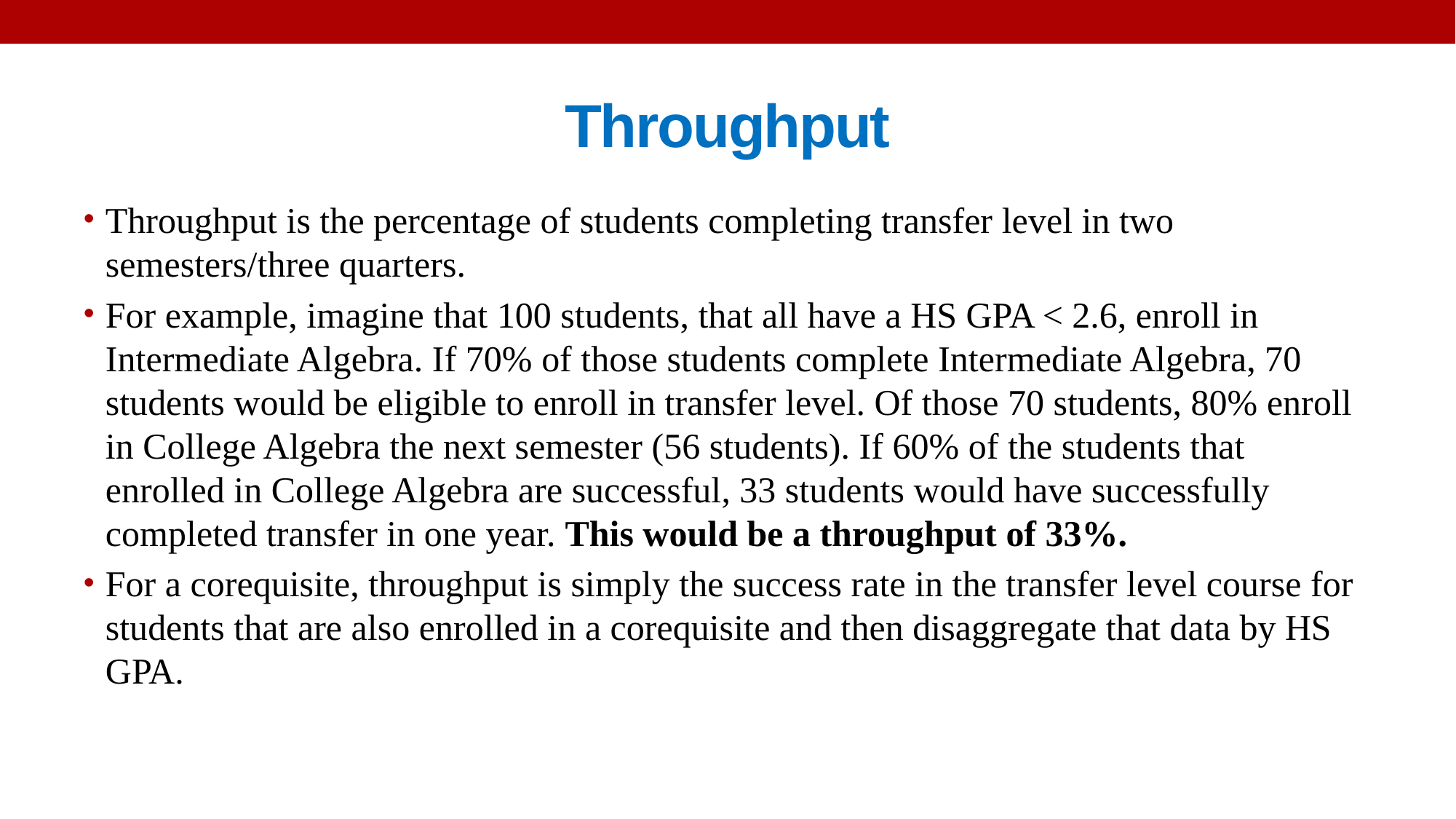

# Throughput
Throughput is the percentage of students completing transfer level in two semesters/three quarters.
For example, imagine that 100 students, that all have a HS GPA < 2.6, enroll in Intermediate Algebra. If 70% of those students complete Intermediate Algebra, 70 students would be eligible to enroll in transfer level. Of those 70 students, 80% enroll in College Algebra the next semester (56 students). If 60% of the students that enrolled in College Algebra are successful, 33 students would have successfully completed transfer in one year. This would be a throughput of 33%.
For a corequisite, throughput is simply the success rate in the transfer level course for students that are also enrolled in a corequisite and then disaggregate that data by HS GPA.